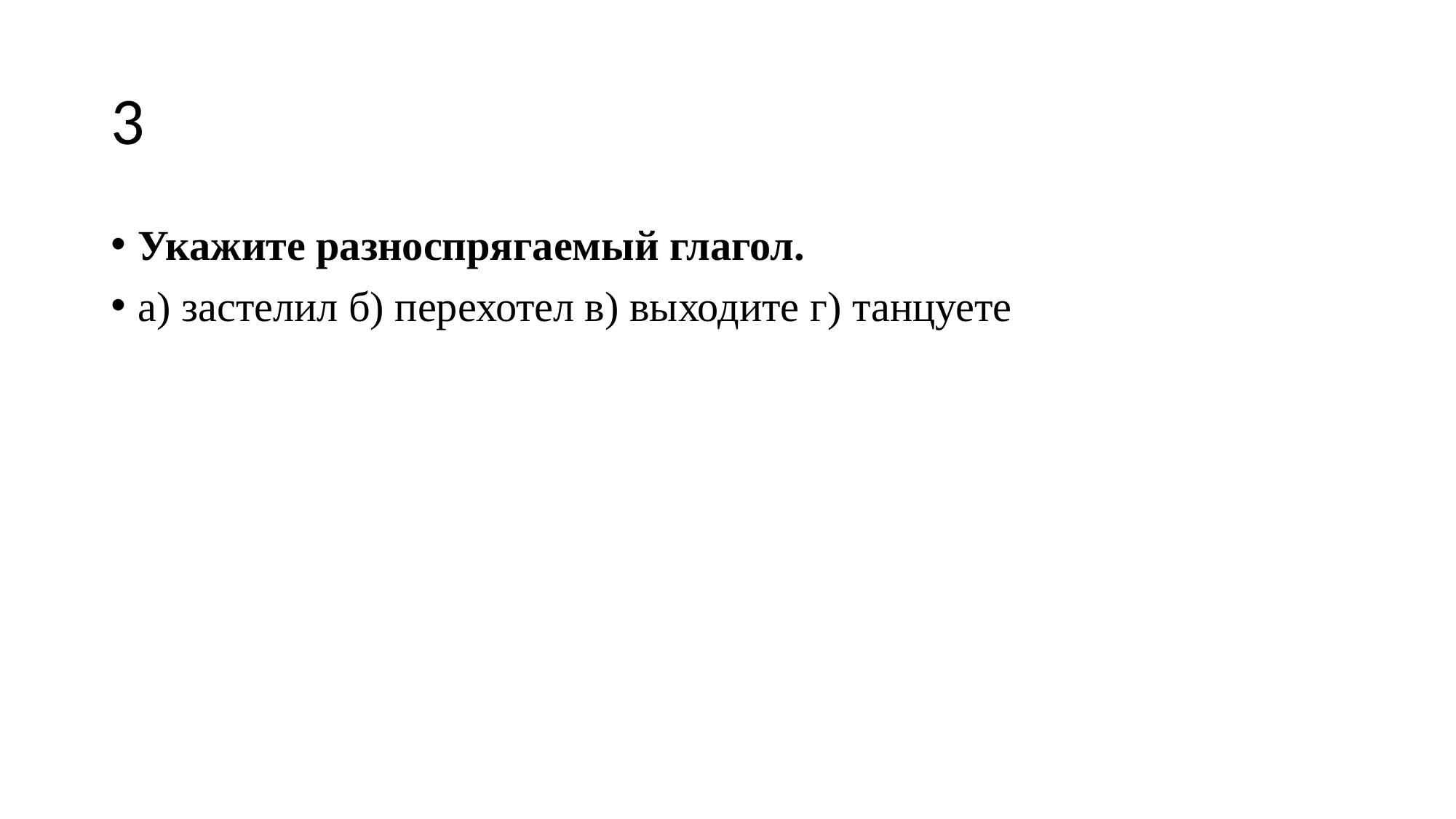

# 3
Укажите разноспрягаемый глагол.
а) застелил б) перехотел в) выходите г) танцуете